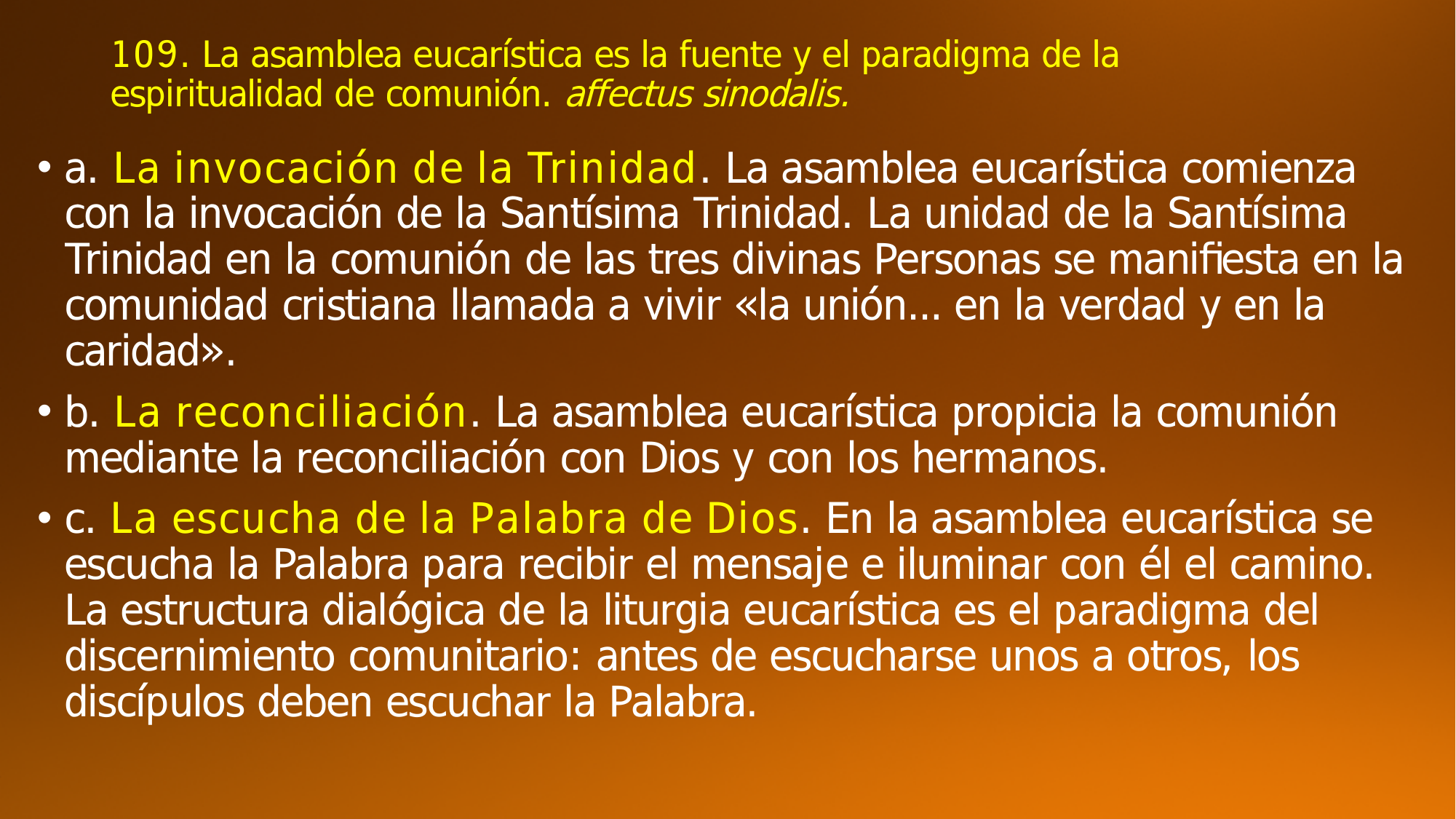

# 109. La asamblea eucarística es la fuente y el paradigma de la espiritualidad de comunión. affectus sinodalis.
a. La invocación de la Trinidad. La asamblea eucarística comienza con la invocación de la Santísima Trinidad. La unidad de la Santísima Trinidad en la comunión de las tres divinas Personas se manifiesta en la comunidad cristiana llamada a vivir «la unión… en la verdad y en la caridad».
b. La reconciliación. La asamblea eucarística propicia la comunión mediante la reconciliación con Dios y con los hermanos.
c. La escucha de la Palabra de Dios. En la asamblea eucarística se escucha la Palabra para recibir el mensaje e iluminar con él el camino. La estructura dialógica de la liturgia eucarística es el paradigma del discernimiento comunitario: antes de escucharse unos a otros, los discípulos deben escuchar la Palabra.